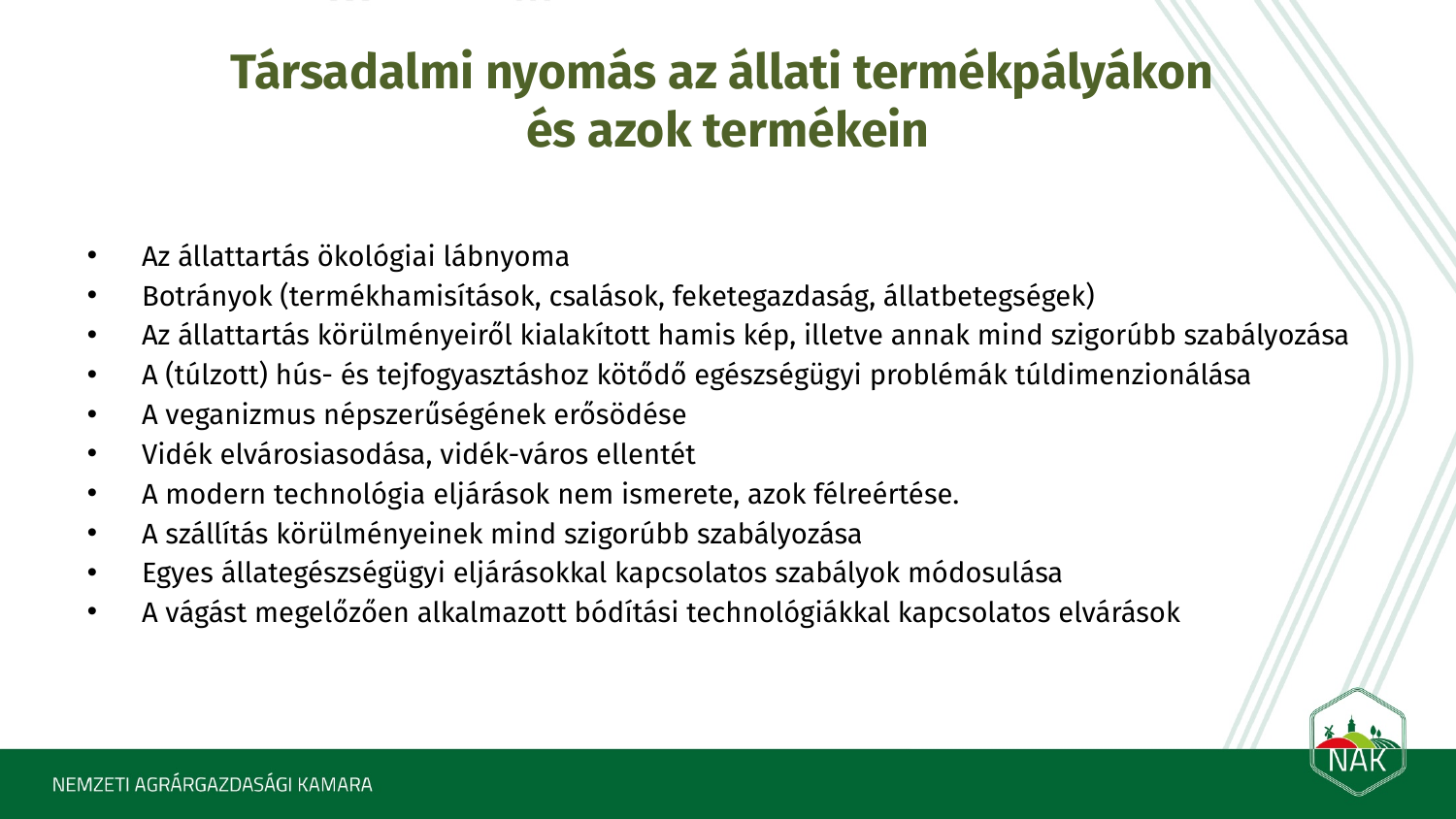

# Társadalmi nyomás az állati termékpályákon és azok termékein

Az állattartás ökológiai lábnyoma
Botrányok (termékhamisítások, csalások, feketegazdaság, állatbetegségek)
Az állattartás körülményeiről kialakított hamis kép, illetve annak mind szigorúbb szabályozása
A (túlzott) hús- és tejfogyasztáshoz kötődő egészségügyi problémák túldimenzionálása
A veganizmus népszerűségének erősödése
Vidék elvárosiasodása, vidék-város ellentét
A modern technológia eljárások nem ismerete, azok félreértése.
A szállítás körülményeinek mind szigorúbb szabályozása
Egyes állategészségügyi eljárásokkal kapcsolatos szabályok módosulása
A vágást megelőzően alkalmazott bódítási technológiákkal kapcsolatos elvárások